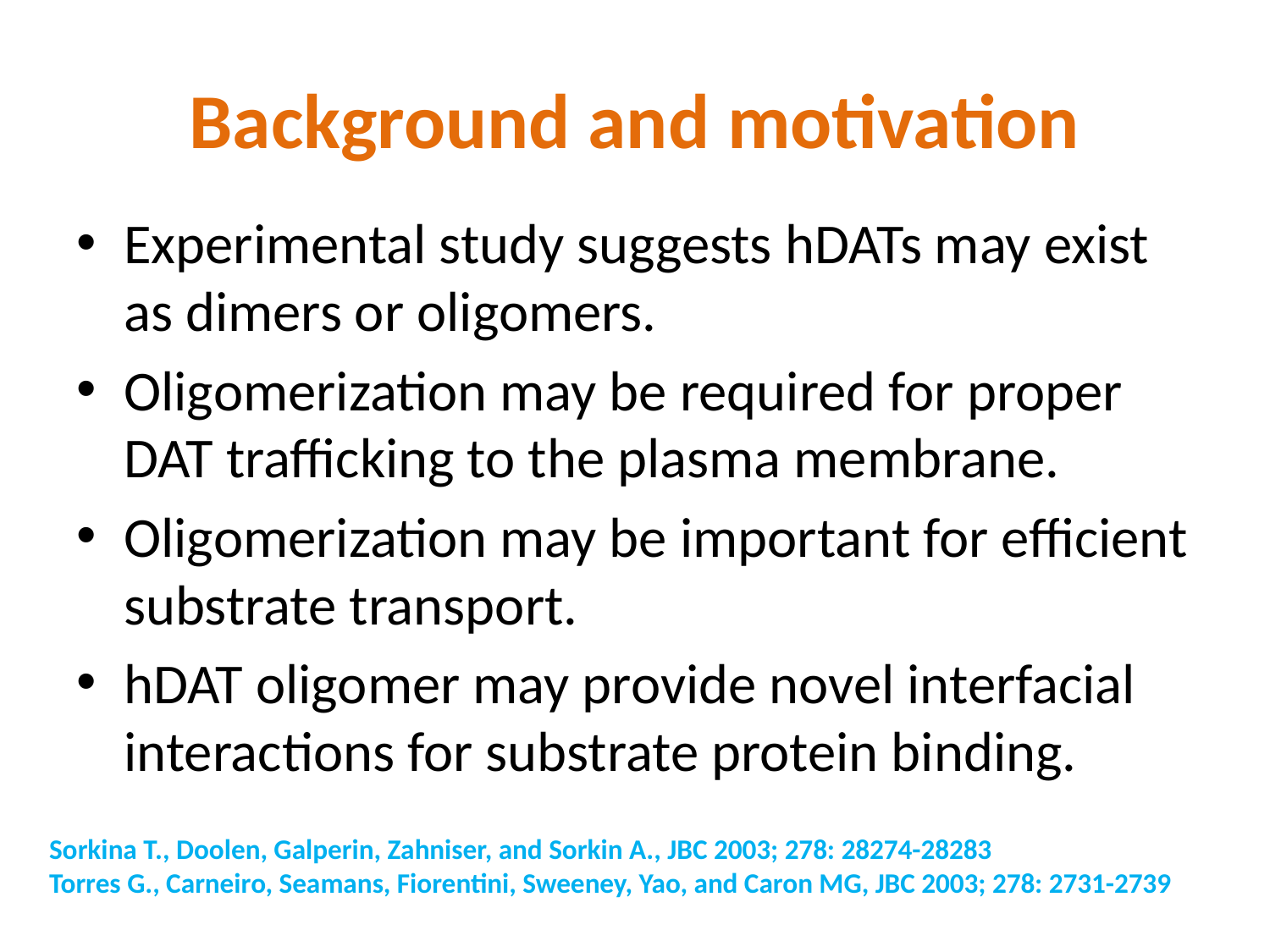

# Background and motivation
Experimental study suggests hDATs may exist as dimers or oligomers.
Oligomerization may be required for proper DAT trafficking to the plasma membrane.
Oligomerization may be important for efficient substrate transport.
hDAT oligomer may provide novel interfacial interactions for substrate protein binding.
Sorkina T., Doolen, Galperin, Zahniser, and Sorkin A., JBC 2003; 278: 28274-28283
Torres G., Carneiro, Seamans, Fiorentini, Sweeney, Yao, and Caron MG, JBC 2003; 278: 2731-2739